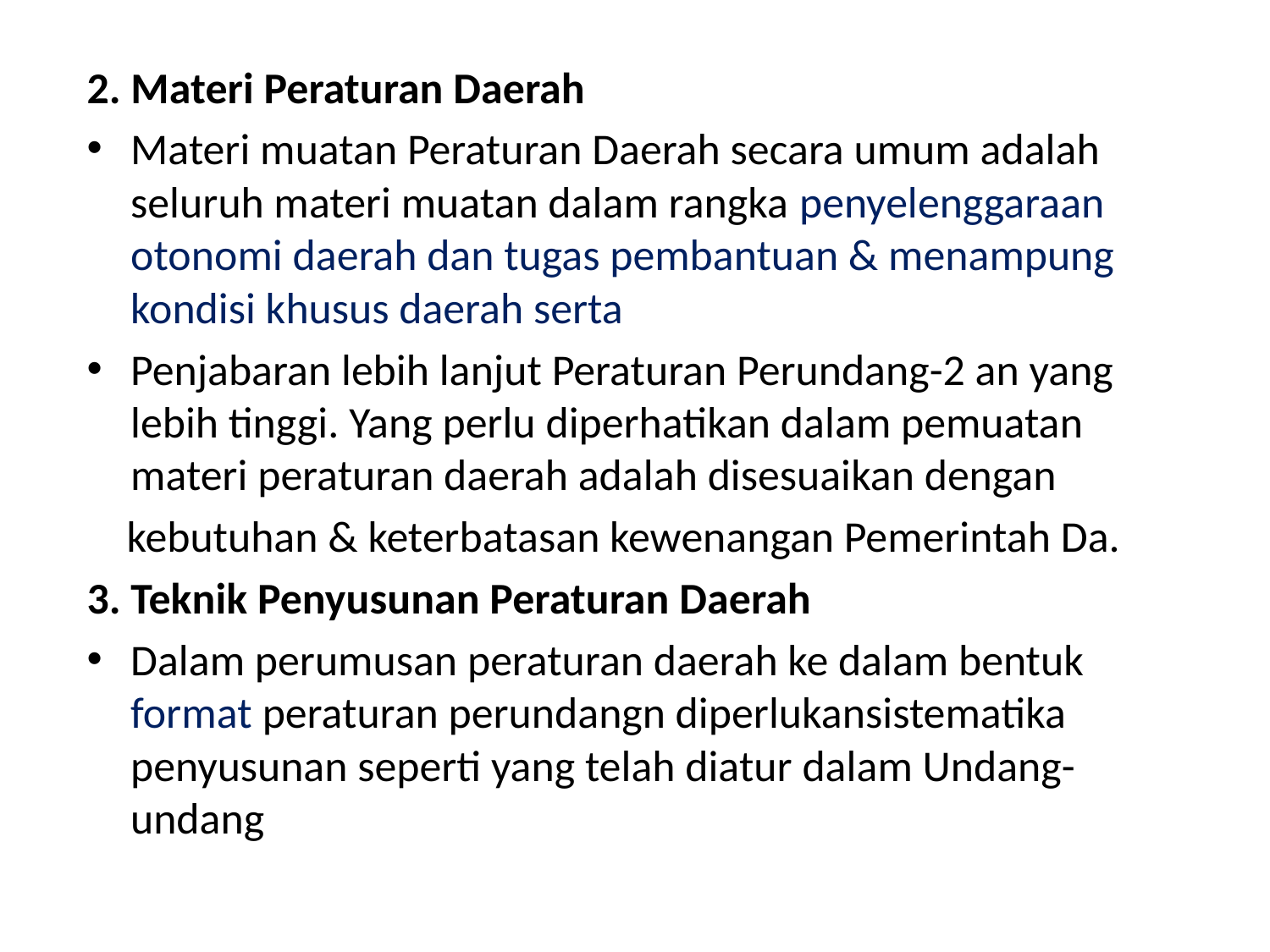

2. Materi Peraturan Daerah
Materi muatan Peraturan Daerah secara umum adalah seluruh materi muatan dalam rangka penyelenggaraan otonomi daerah dan tugas pembantuan & menampung kondisi khusus daerah serta
Penjabaran lebih lanjut Peraturan Perundang-2 an yang lebih tinggi. Yang perlu diperhatikan dalam pemuatan materi peraturan daerah adalah disesuaikan dengan
    kebutuhan & keterbatasan kewenangan Pemerintah Da.
3. Teknik Penyusunan Peraturan Daerah
Dalam perumusan peraturan daerah ke dalam bentuk format peraturan perundangn diperlukansistematika penyusunan seperti yang telah diatur dalam Undang-undang